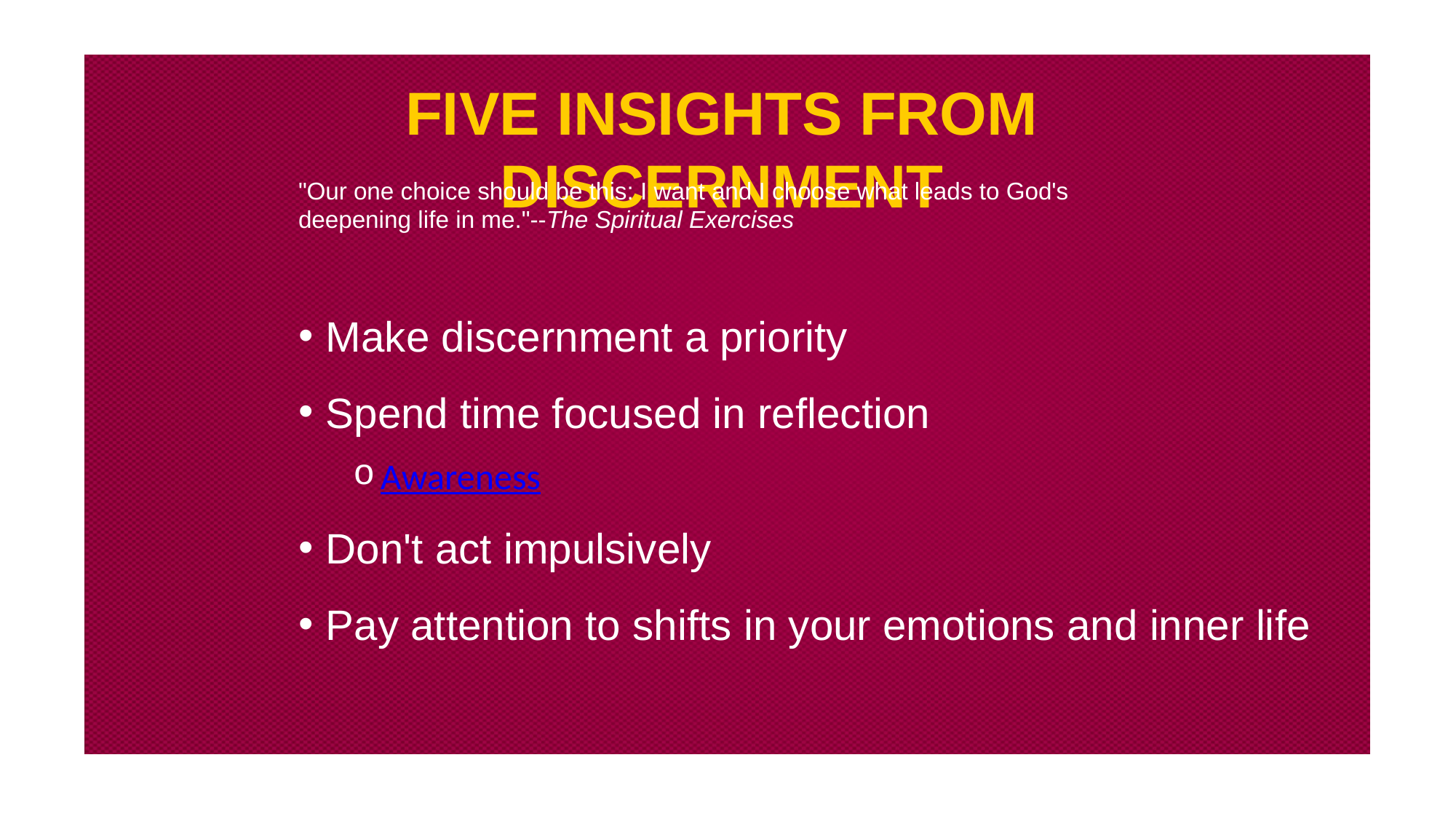

# Five Insights From discernment
"Our one choice should be this: I want and I choose what leads to God's deepening life in me."--The Spiritual Exercises
Make discernment a priority
Spend time focused in reflection
Awareness
Don't act impulsively
Pay attention to shifts in your emotions and inner life